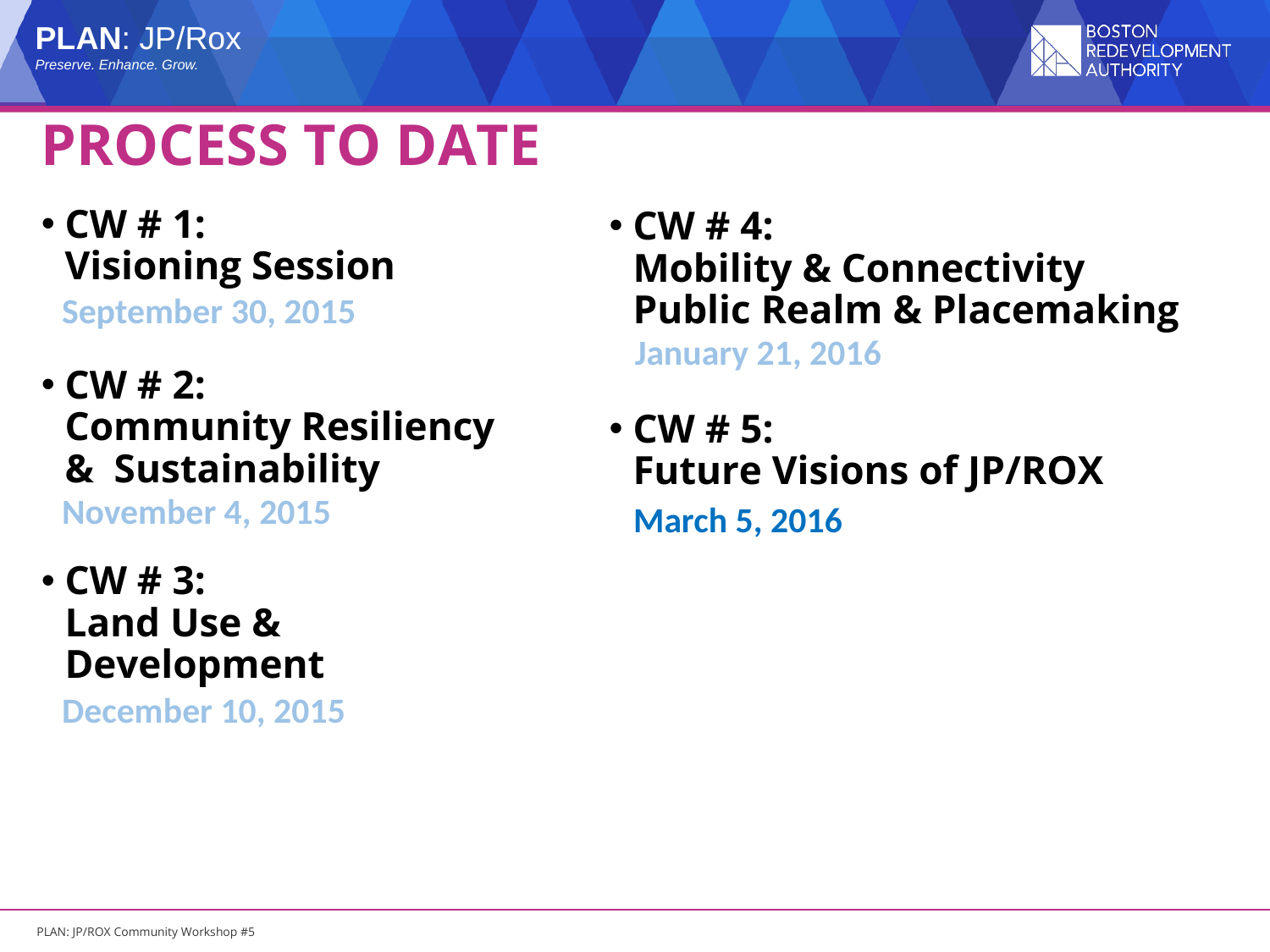

PROCESS TO DATE
CW # 1:
Visioning Session

CW # 2:
Community Resiliency &  Sustainability

CW # 3:
Land Use & Development

CW # 4:
Mobility & Connectivity Public Realm & Placemaking

CW # 5:
Future Visions of JP/ROX

September 30, 2015
January 21, 2016
November 4, 2015
March 5, 2016
December 10, 2015